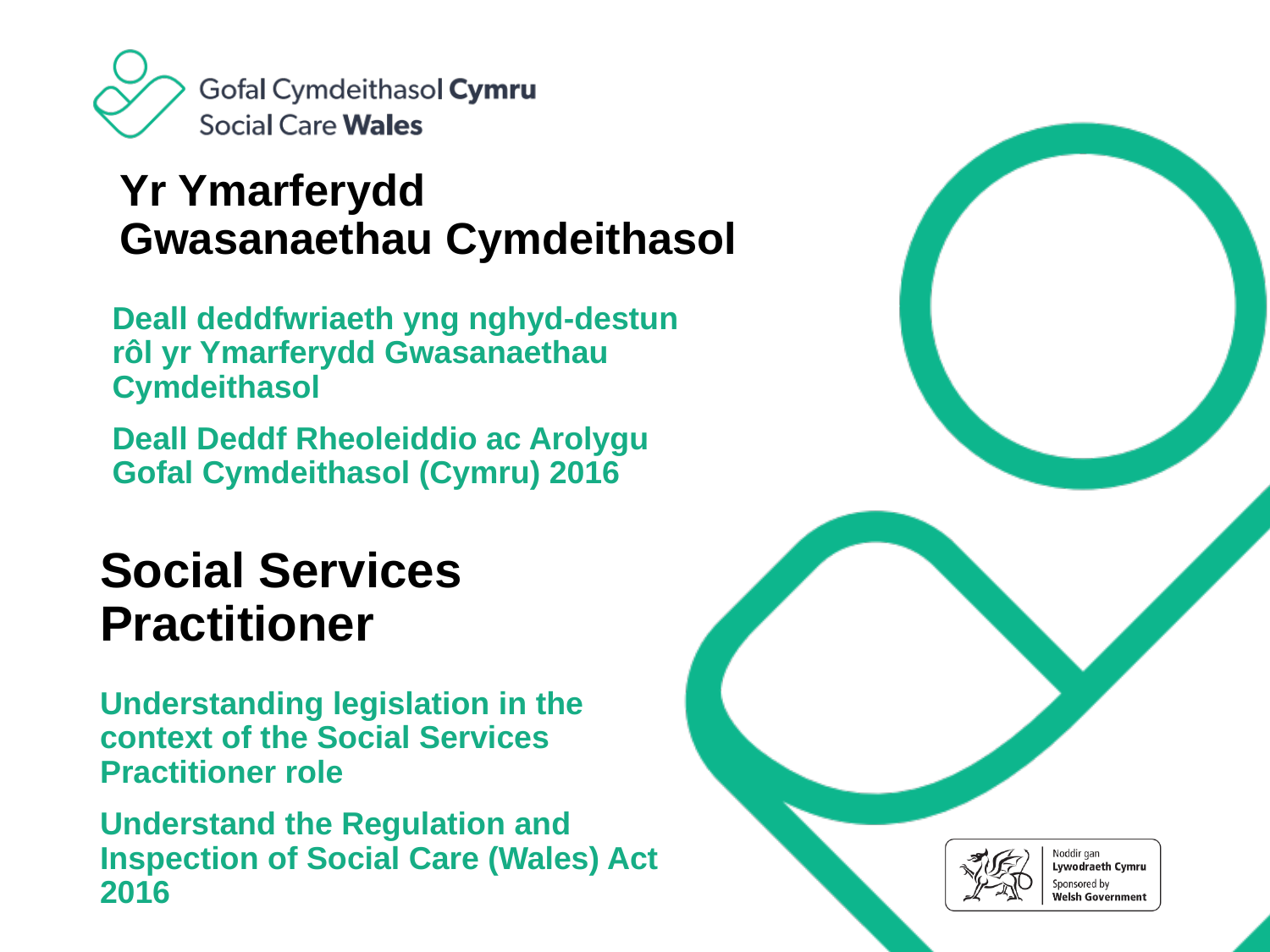

# Yr Ymarferydd Gwasanaethau Cymdeithasol
Deall deddfwriaeth yng nghyd-destun rôl yr Ymarferydd Gwasanaethau Cymdeithasol
Deall Deddf Rheoleiddio ac Arolygu Gofal Cymdeithasol (Cymru) 2016

Social Services Practitioner
Understanding legislation in the context of the Social Services Practitioner role
Understand the Regulation and Inspection of Social Care (Wales) Act 2016